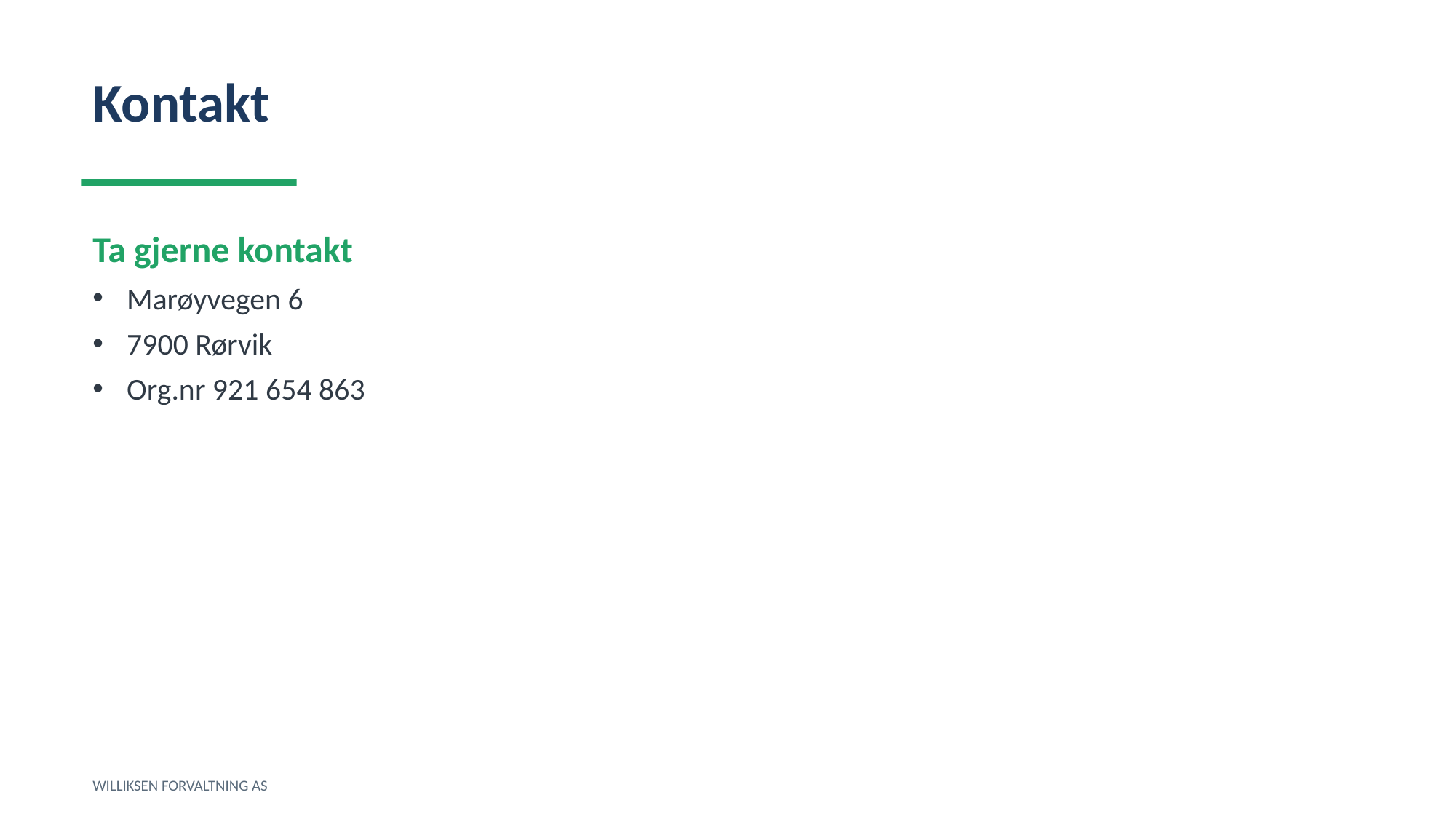

Kontakt

Ta gjerne kontakt
Marøyvegen 6
7900 Rørvik
Org.nr 921 654 863
WILLIKSEN FORVALTNING AS